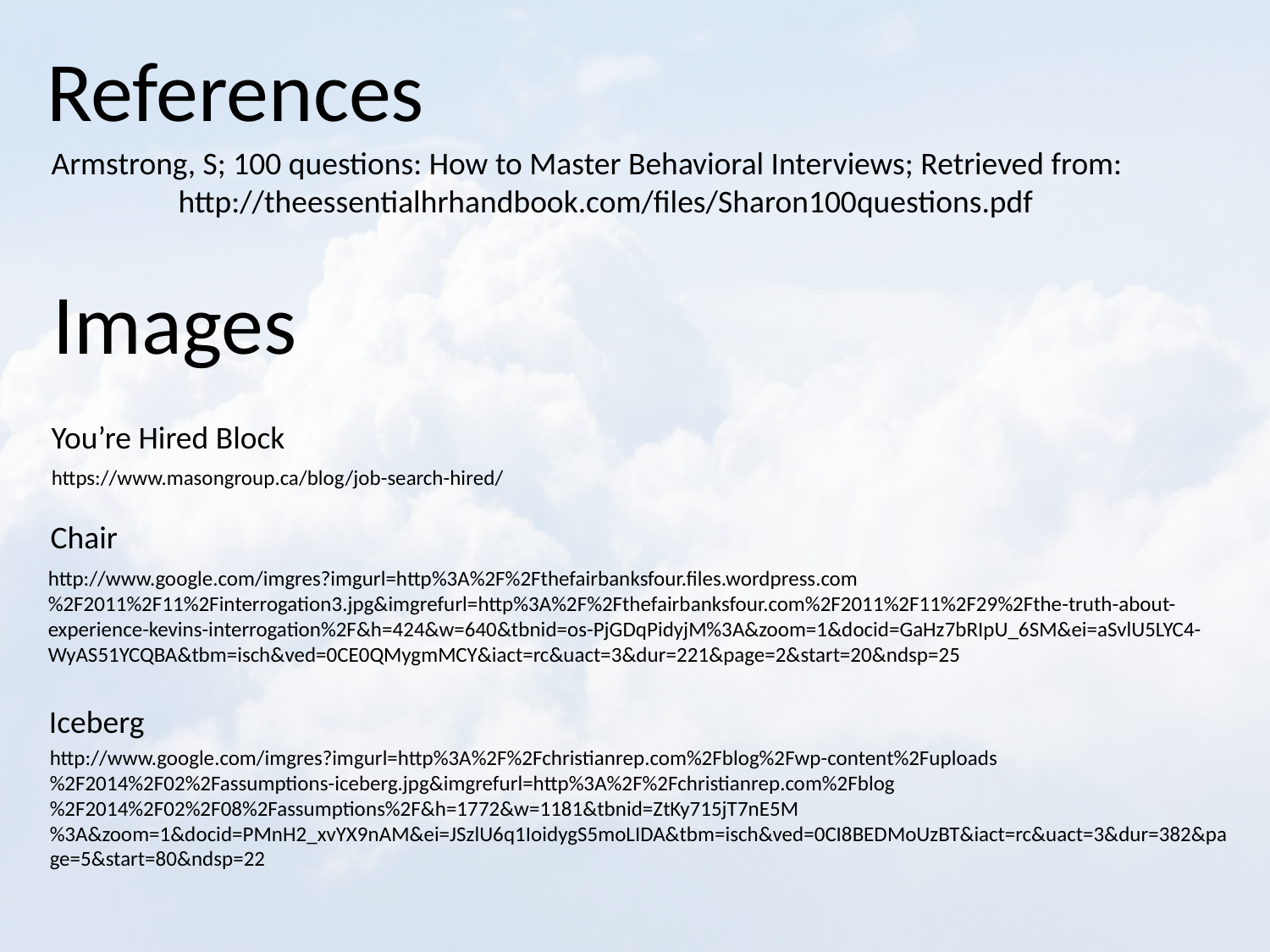

References
Armstrong, S; 100 questions: How to Master Behavioral Interviews; Retrieved from: 	http://theessentialhrhandbook.com/files/Sharon100questions.pdf
Images
You’re Hired Block
https://www.masongroup.ca/blog/job-search-hired/
Chair
http://www.google.com/imgres?imgurl=http%3A%2F%2Fthefairbanksfour.files.wordpress.com%2F2011%2F11%2Finterrogation3.jpg&imgrefurl=http%3A%2F%2Fthefairbanksfour.com%2F2011%2F11%2F29%2Fthe-truth-about-experience-kevins-interrogation%2F&h=424&w=640&tbnid=os-PjGDqPidyjM%3A&zoom=1&docid=GaHz7bRIpU_6SM&ei=aSvlU5LYC4-WyAS51YCQBA&tbm=isch&ved=0CE0QMygmMCY&iact=rc&uact=3&dur=221&page=2&start=20&ndsp=25
Iceberg
http://www.google.com/imgres?imgurl=http%3A%2F%2Fchristianrep.com%2Fblog%2Fwp-content%2Fuploads%2F2014%2F02%2Fassumptions-iceberg.jpg&imgrefurl=http%3A%2F%2Fchristianrep.com%2Fblog%2F2014%2F02%2F08%2Fassumptions%2F&h=1772&w=1181&tbnid=ZtKy715jT7nE5M%3A&zoom=1&docid=PMnH2_xvYX9nAM&ei=JSzlU6q1IoidygS5moLIDA&tbm=isch&ved=0CI8BEDMoUzBT&iact=rc&uact=3&dur=382&page=5&start=80&ndsp=22